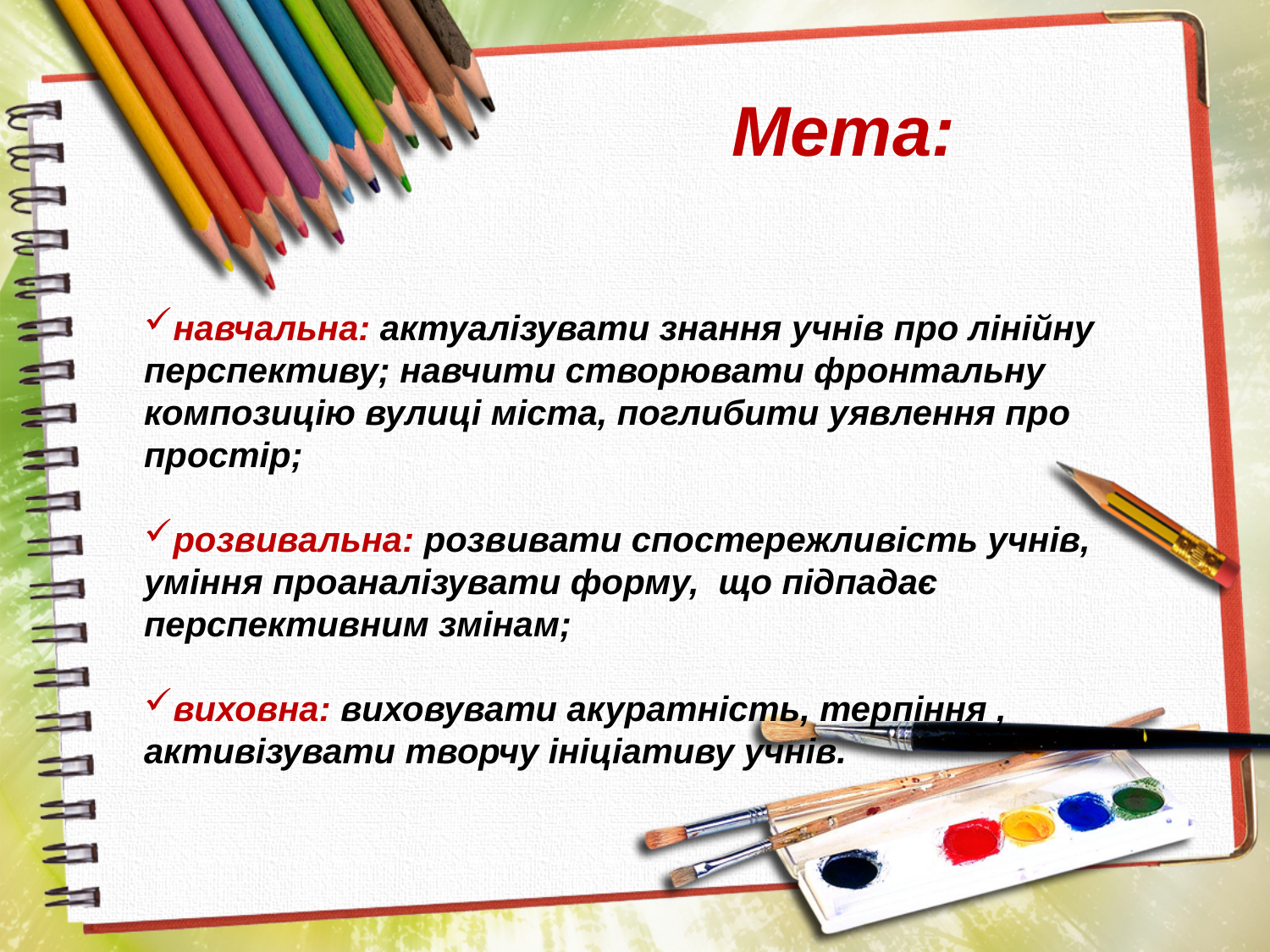

Мета:
навчальна: актуалізувати знання учнів про лінійну перспективу; навчити створювати фронтальну композицію вулиці міста, поглибити уявлення про простір;

розвивальна: розвивати спостережливість учнів, уміння проаналізувати форму,  що підпадає перспективним змінам;

виховна: виховувати акуратність, терпіння , активізувати творчу ініціативу учнів.